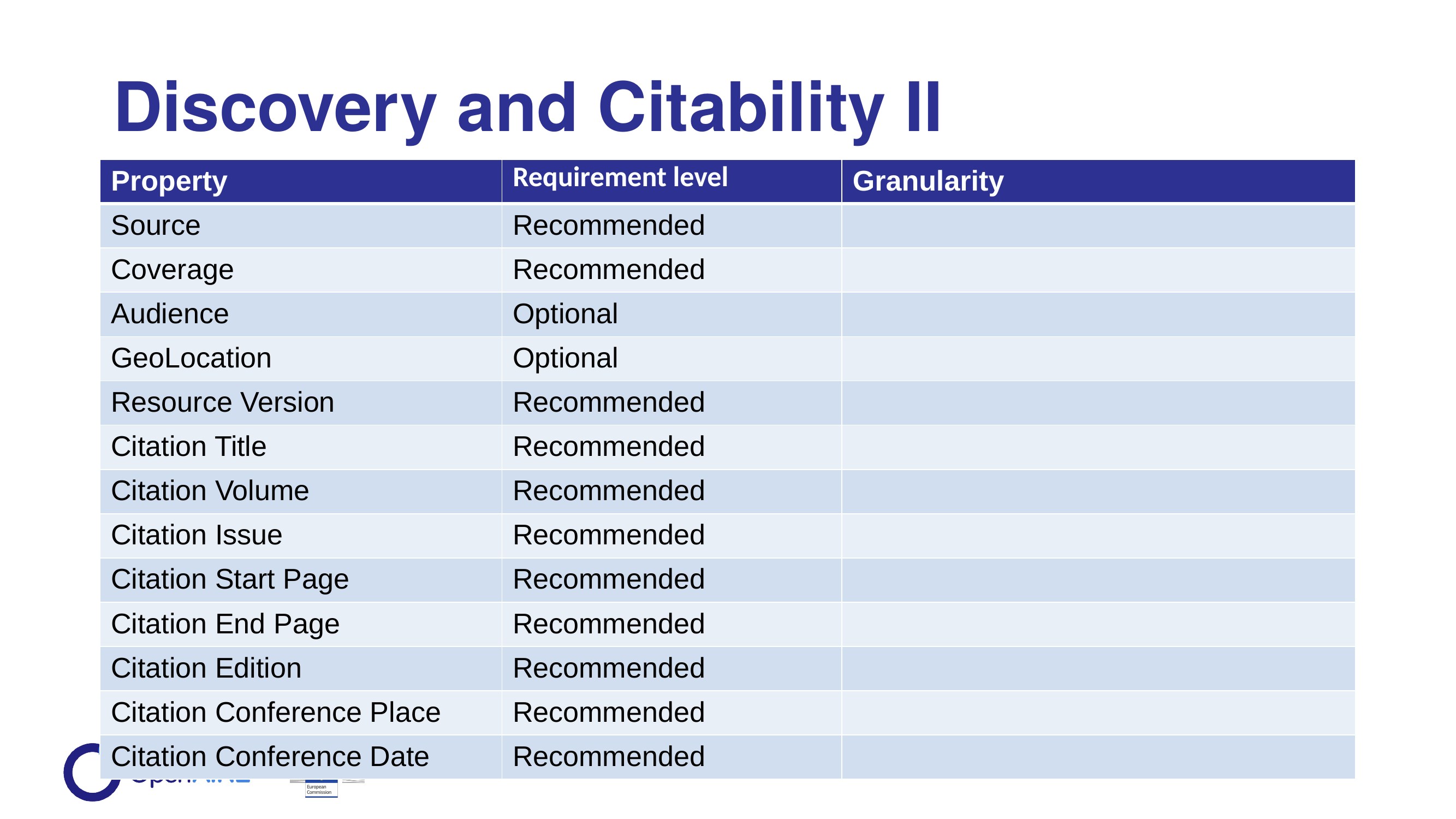

Discovery and Citability II
| Property | Requirement level | Granularity |
| --- | --- | --- |
| Source | Recommended |  |
| Coverage | Recommended |  |
| Audience | Optional |  |
| GeoLocation | Optional |  |
| Resource Version | Recommended |  |
| Citation Title | Recommended |  |
| Citation Volume | Recommended |  |
| Citation Issue | Recommended |  |
| Citation Start Page | Recommended |  |
| Citation End Page | Recommended |  |
| Citation Edition | Recommended |  |
| Citation Conference Place | Recommended |  |
| Citation Conference Date | Recommended |  |
16